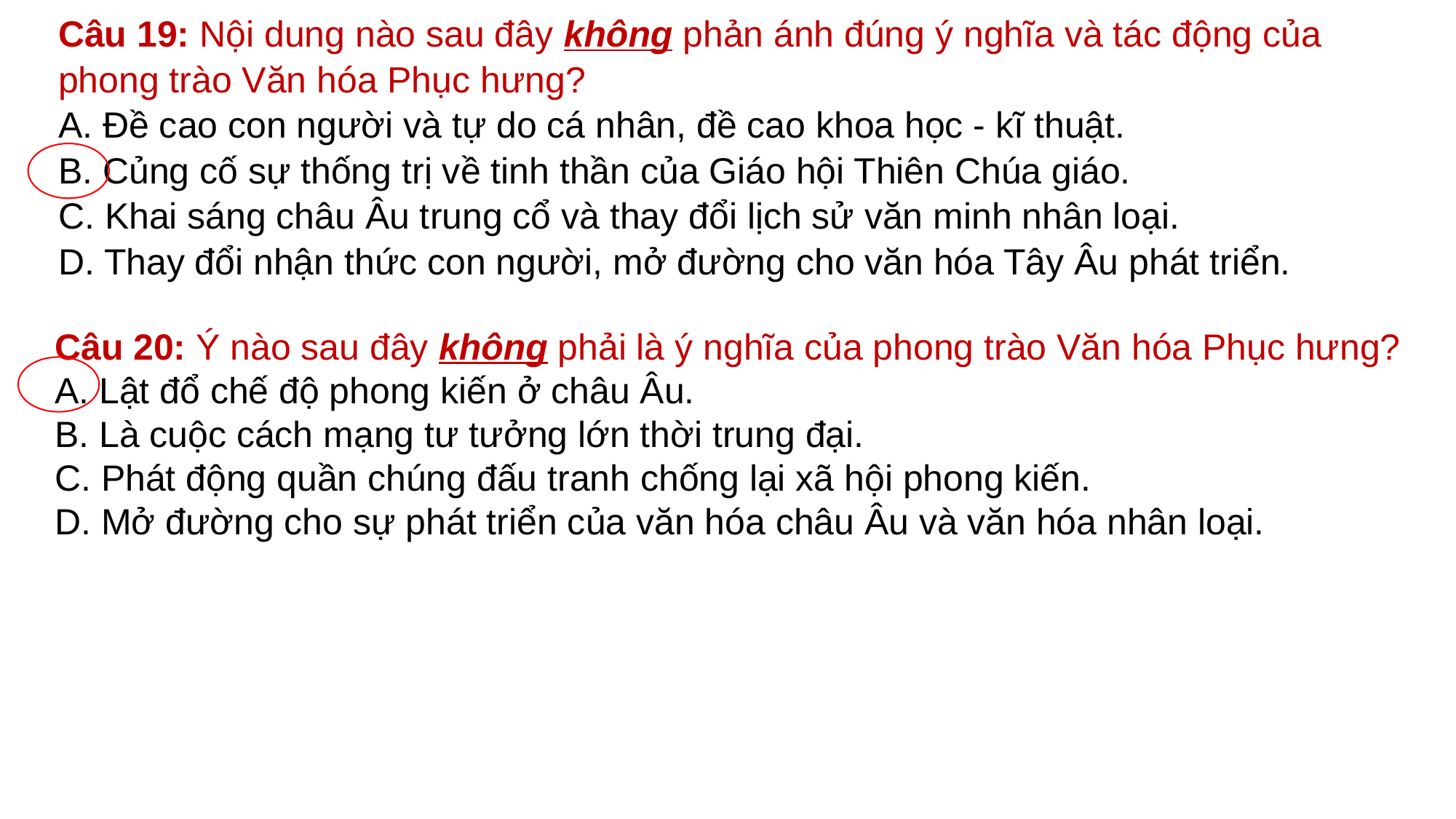

Câu 19: Nội dung nào sau đây không phản ánh đúng ý nghĩa và tác động của
phong trào Văn hóa Phục hưng?
A. Đề cao con người và tự do cá nhân, đề cao khoa học - kĩ thuật.
B. Củng cố sự thống trị về tinh thần của Giáo hội Thiên Chúa giáo.
C. Khai sáng châu Âu trung cổ và thay đổi lịch sử văn minh nhân loại.
D. Thay đổi nhận thức con người, mở đường cho văn hóa Tây Âu phát triển.

Câu 20: Ý nào sau đây không phải là ý nghĩa của phong trào Văn hóa Phục hưng?
A. Lật đổ chế độ phong kiến ở châu Âu.
B. Là cuộc cách mạng tư tưởng lớn thời trung đại.
C. Phát động quần chúng đấu tranh chống lại xã hội phong kiến.
D. Mở đường cho sự phát triển của văn hóa châu Âu và văn hóa nhân loại.